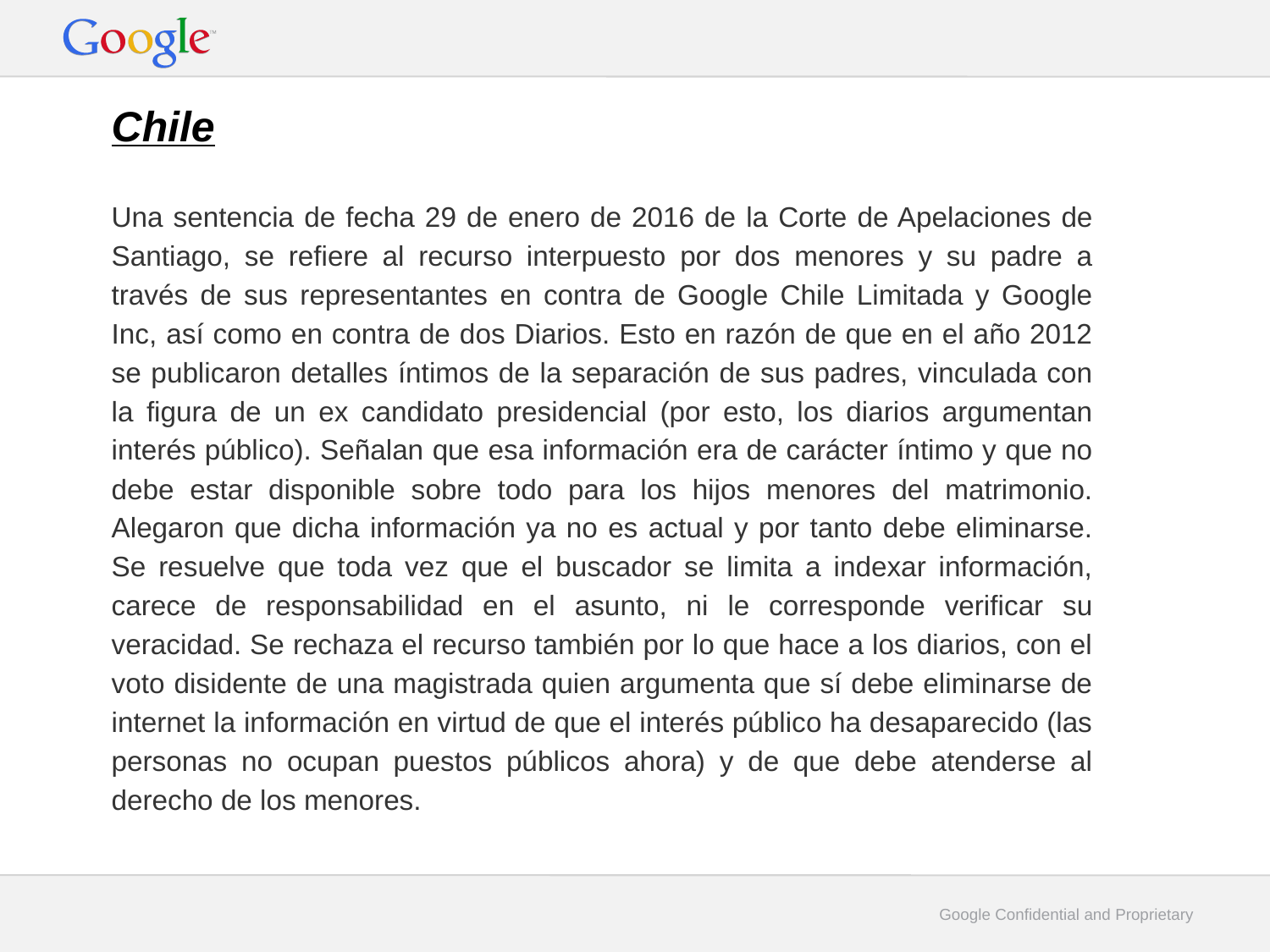

Chile

Una sentencia de fecha 29 de enero de 2016 de la Corte de Apelaciones de Santiago, se refiere al recurso interpuesto por dos menores y su padre a través de sus representantes en contra de Google Chile Limitada y Google Inc, así como en contra de dos Diarios. Esto en razón de que en el año 2012 se publicaron detalles íntimos de la separación de sus padres, vinculada con la figura de un ex candidato presidencial (por esto, los diarios argumentan interés público). Señalan que esa información era de carácter íntimo y que no debe estar disponible sobre todo para los hijos menores del matrimonio. Alegaron que dicha información ya no es actual y por tanto debe eliminarse. Se resuelve que toda vez que el buscador se limita a indexar información, carece de responsabilidad en el asunto, ni le corresponde verificar su veracidad. Se rechaza el recurso también por lo que hace a los diarios, con el voto disidente de una magistrada quien argumenta que sí debe eliminarse de internet la información en virtud de que el interés público ha desaparecido (las personas no ocupan puestos públicos ahora) y de que debe atenderse al derecho de los menores.